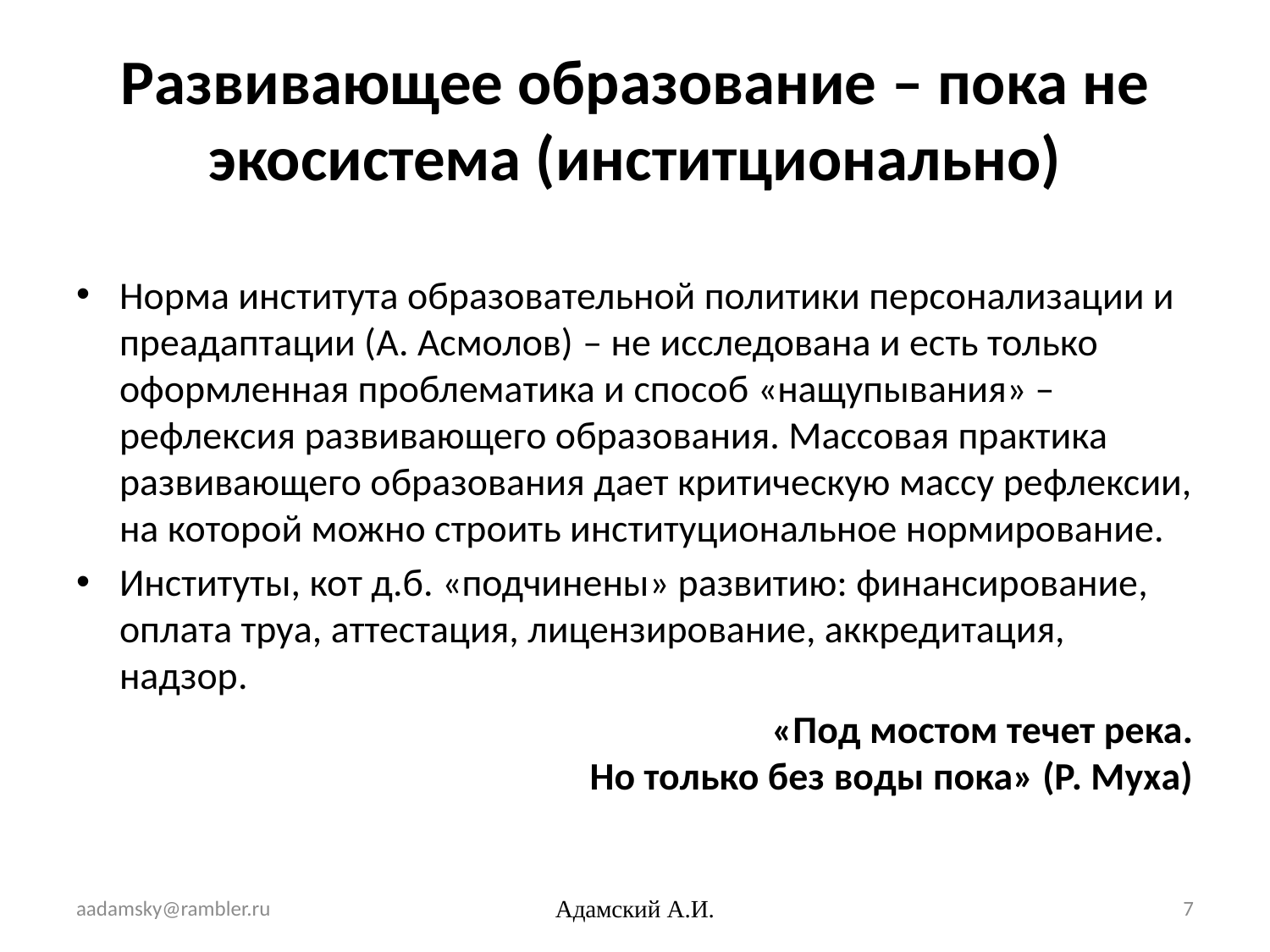

# Развивающее образование – пока не экосистема (инститционально)

Норма института образовательной политики персонализации и преадаптации (А. Асмолов) – не исследована и есть только оформленная проблематика и способ «нащупывания» – рефлексия развивающего образования. Массовая практика развивающего образования дает критическую массу рефлексии, на которой можно строить институциональное нормирование.
Институты, кот д.б. «подчинены» развитию: финансирование, оплата труа, аттестация, лицензирование, аккредитация, надзор.
«Под мостом течет река.
Но только без воды пока» (Р. Муха)
aadamsky@rambler.ru
Адамский А.И.
7